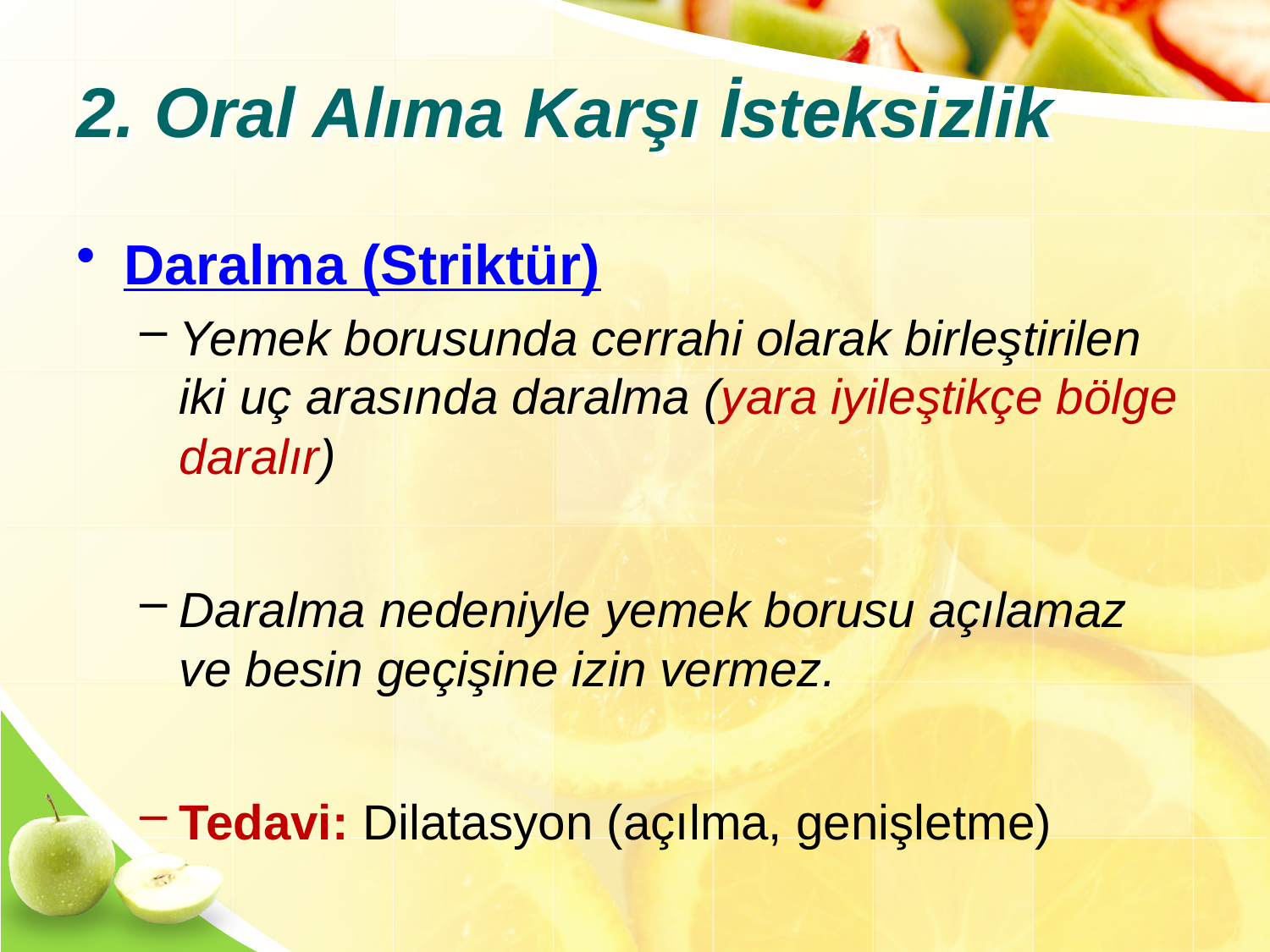

# 2. Oral Alıma Karşı İsteksizlik
Daralma (Striktür)
Yemek borusunda cerrahi olarak birleştirilen iki uç arasında daralma (yara iyileştikçe bölge daralır)

Daralma nedeniyle yemek borusu açılamaz ve besin geçişine izin vermez.

Tedavi: Dilatasyon (açılma, genişletme)